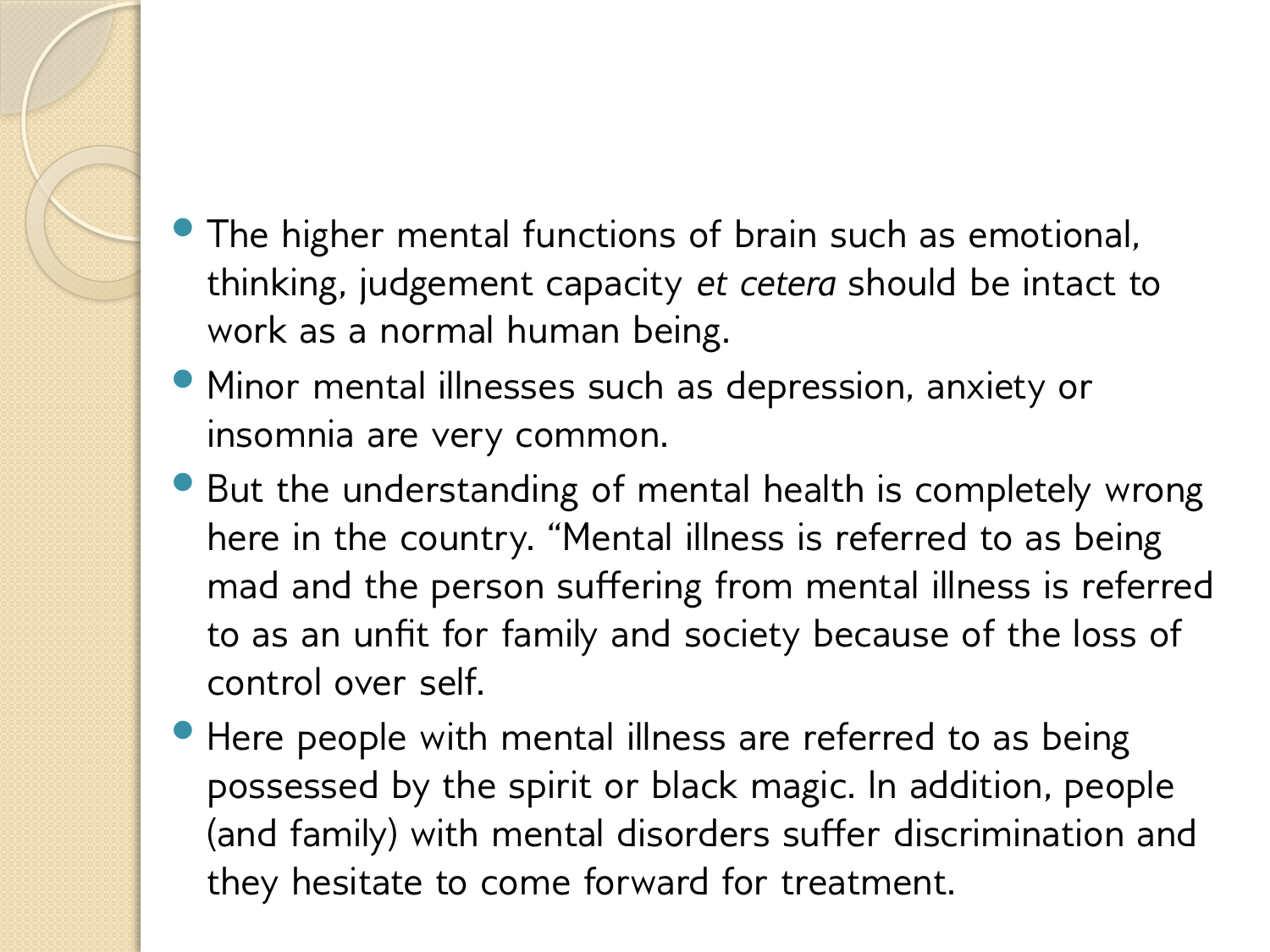

#
The higher mental functions of brain such as emotional, thinking, judgement capacity et cetera should be intact to work as a normal human being.
Minor mental illnesses such as depression, anxiety or insomnia are very common.
But the understanding of mental health is completely wrong here in the country. “Mental illness is referred to as being mad and the person suffering from mental illness is referred to as an unfit for family and society because of the loss of control over self.
Here people with mental illness are referred to as being possessed by the spirit or black magic. In addition, people (and family) with mental disorders suffer discrimination and they hesitate to come forward for treatment.